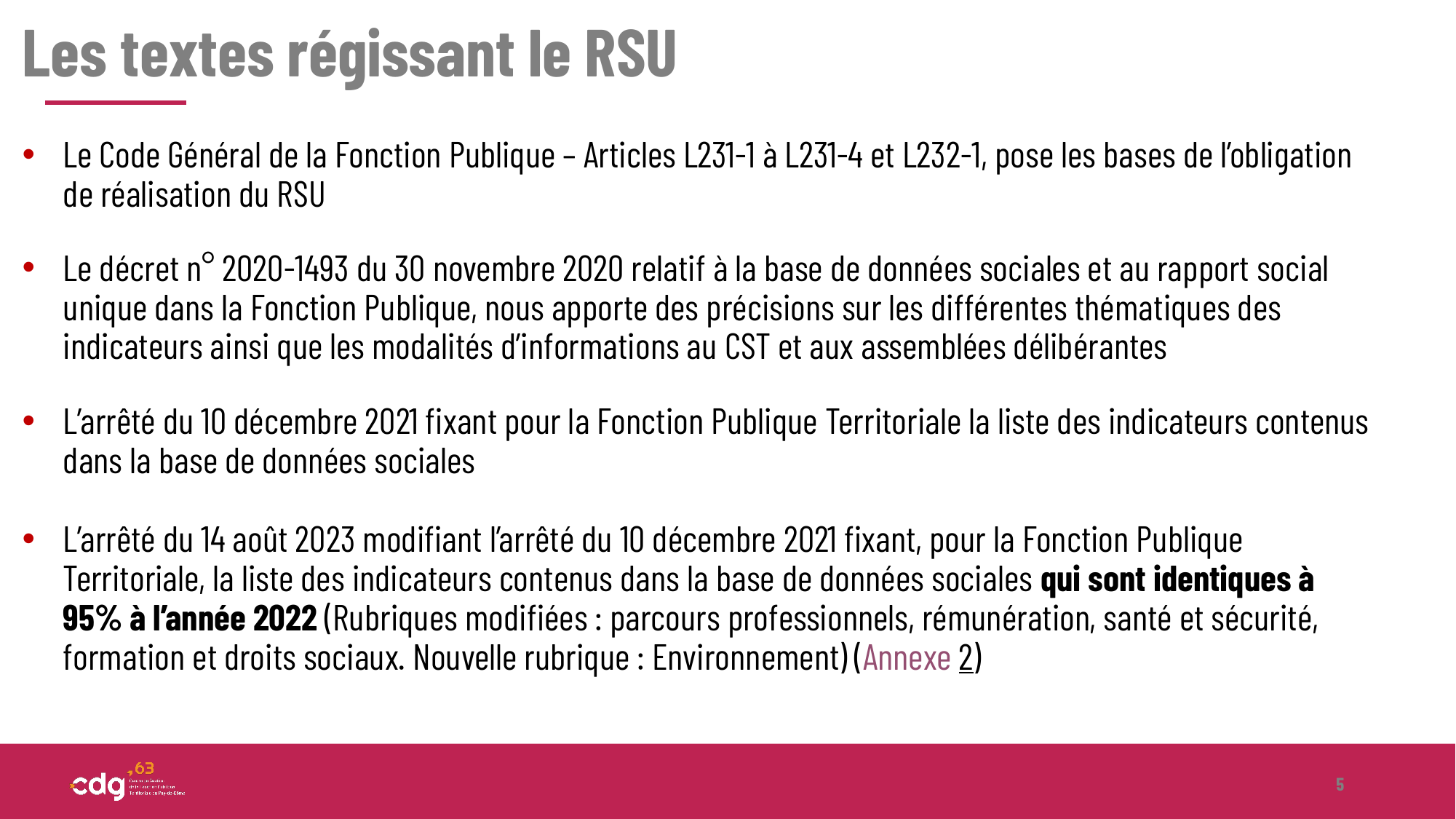

Les textes régissant le RSU
Le Code Général de la Fonction Publique – Articles L231-1 à L231-4 et L232-1, pose les bases de l’obligation de réalisation du RSU
Le décret n° 2020-1493 du 30 novembre 2020 relatif à la base de données sociales et au rapport social unique dans la Fonction Publique, nous apporte des précisions sur les différentes thématiques des indicateurs ainsi que les modalités d’informations au CST et aux assemblées délibérantes

L’arrêté du 10 décembre 2021 fixant pour la Fonction Publique Territoriale la liste des indicateurs contenus dans la base de données sociales
L’arrêté du 14 août 2023 modifiant l’arrêté du 10 décembre 2021 fixant, pour la Fonction Publique Territoriale, la liste des indicateurs contenus dans la base de données sociales qui sont identiques à 95% à l’année 2022 (Rubriques modifiées : parcours professionnels, rémunération, santé et sécurité, formation et droits sociaux. Nouvelle rubrique : Environnement) (Annexe 2)

5